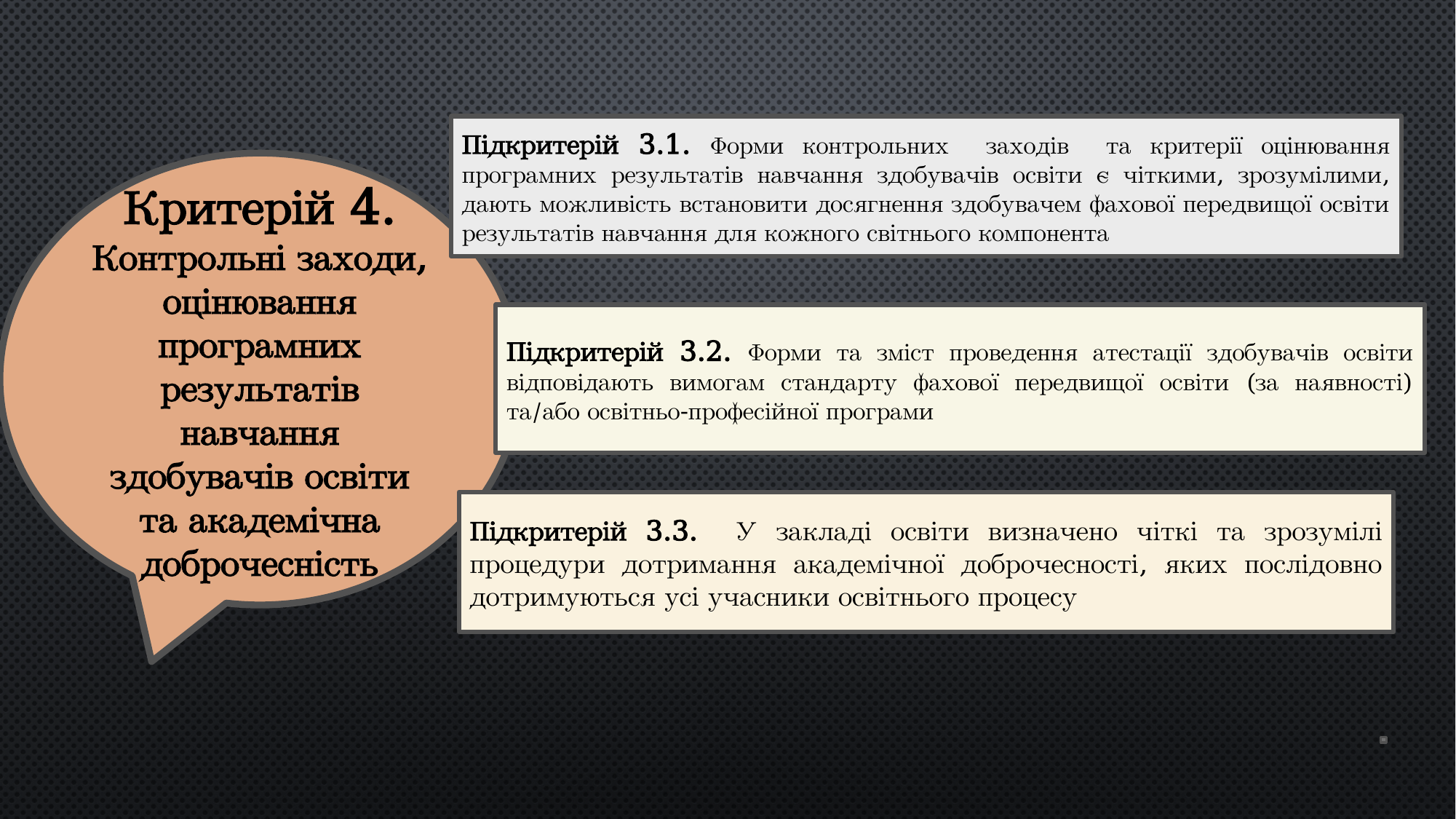

#
Підкритерій 3.1. Форми контрольних  заходів  та критерії оцінювання програмних результатів навчання здобувачів освіти є чіткими, зрозумілими, дають можливість встановити досягнення здобувачем фахової передвищої освіти результатів навчання для кожного світнього компонента
Критерій 4. Контрольні заходи, оцінювання програмних результатів навчання здобувачів освіти та академічна доброчесність

Підкритерій 3.2. Форми та зміст проведення атестації здобувачів освіти відповідають вимогам стандарту фахової передвищої освіти (за наявності) та/або освітньо-професійної програми
Підкритерій 3.3.  У закладі освіти визначено чіткі та зрозумілі процедури дотримання академічної доброчесності, яких послідовно дотримуються усі учасники освітнього процесу